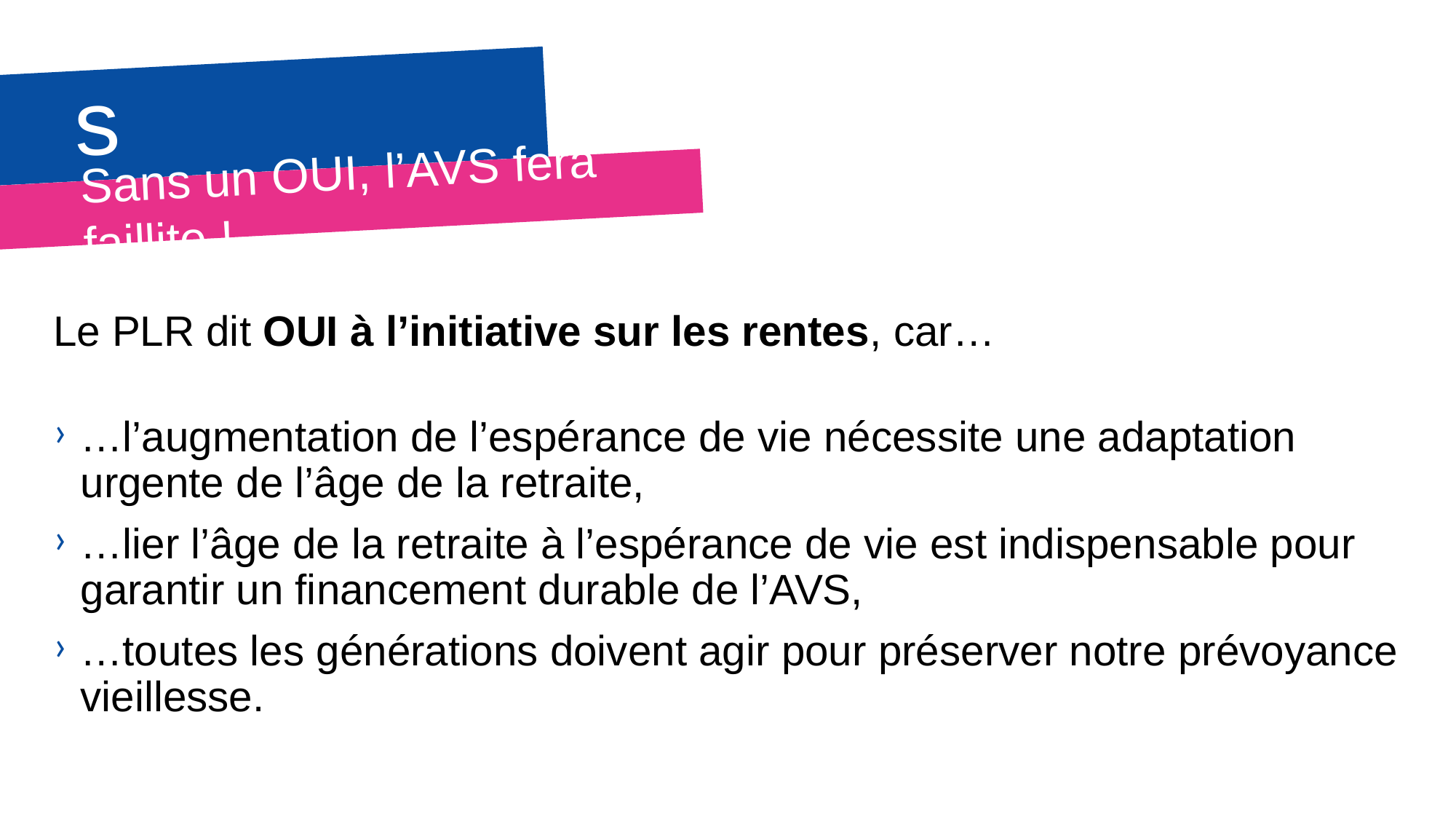

# Conclusions
Sans un OUI, l’AVS fera faillite !

Le PLR dit OUI à l’initiative sur les rentes, car…

…l’augmentation de l’espérance de vie nécessite une adaptation urgente de l’âge de la retraite,
…lier l’âge de la retraite à l’espérance de vie est indispensable pour garantir un financement durable de l’AVS,
…toutes les générations doivent agir pour préserver notre prévoyance vieillesse.